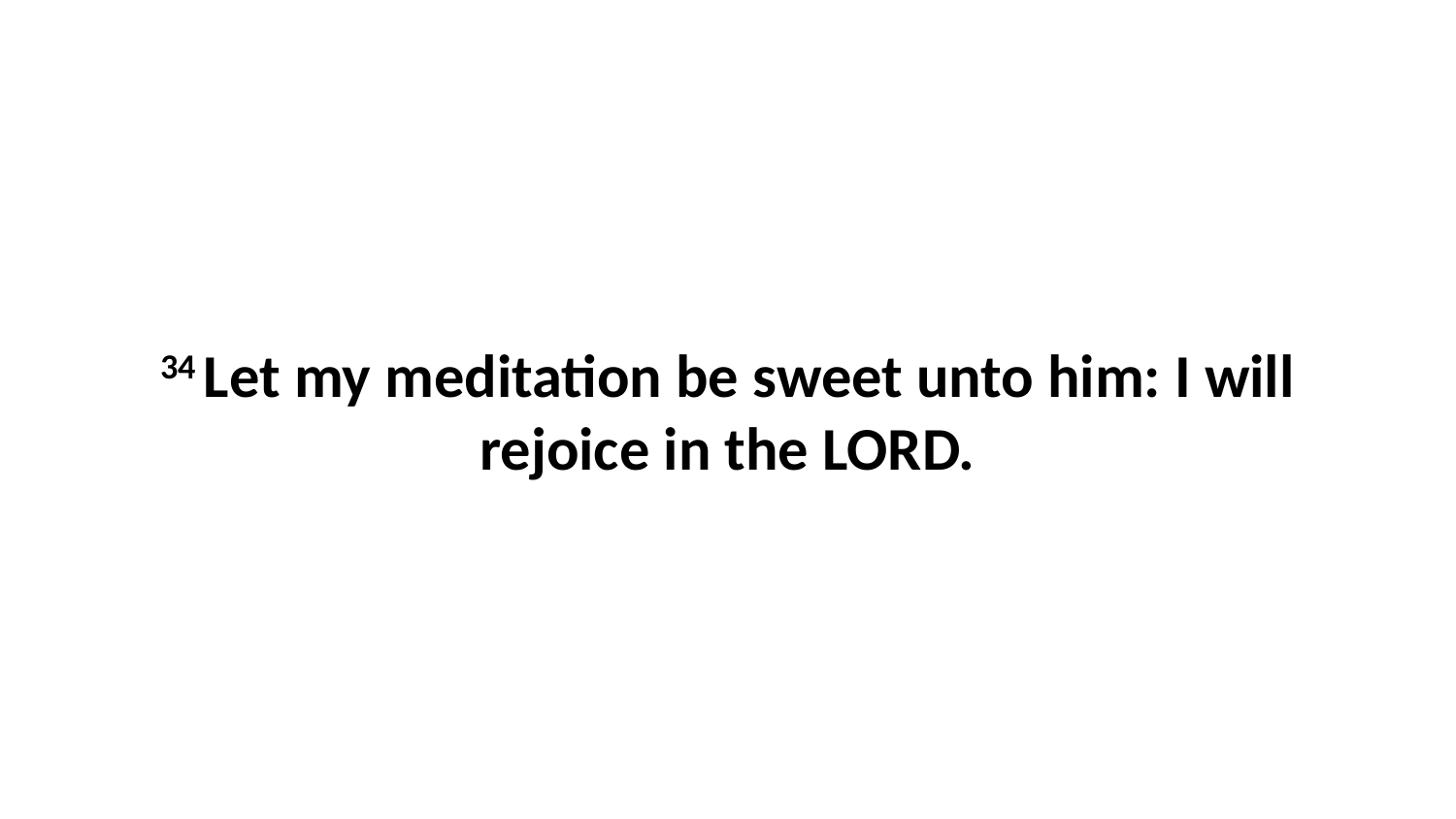

34 Let my meditation be sweet unto him: I will rejoice in the LORD.